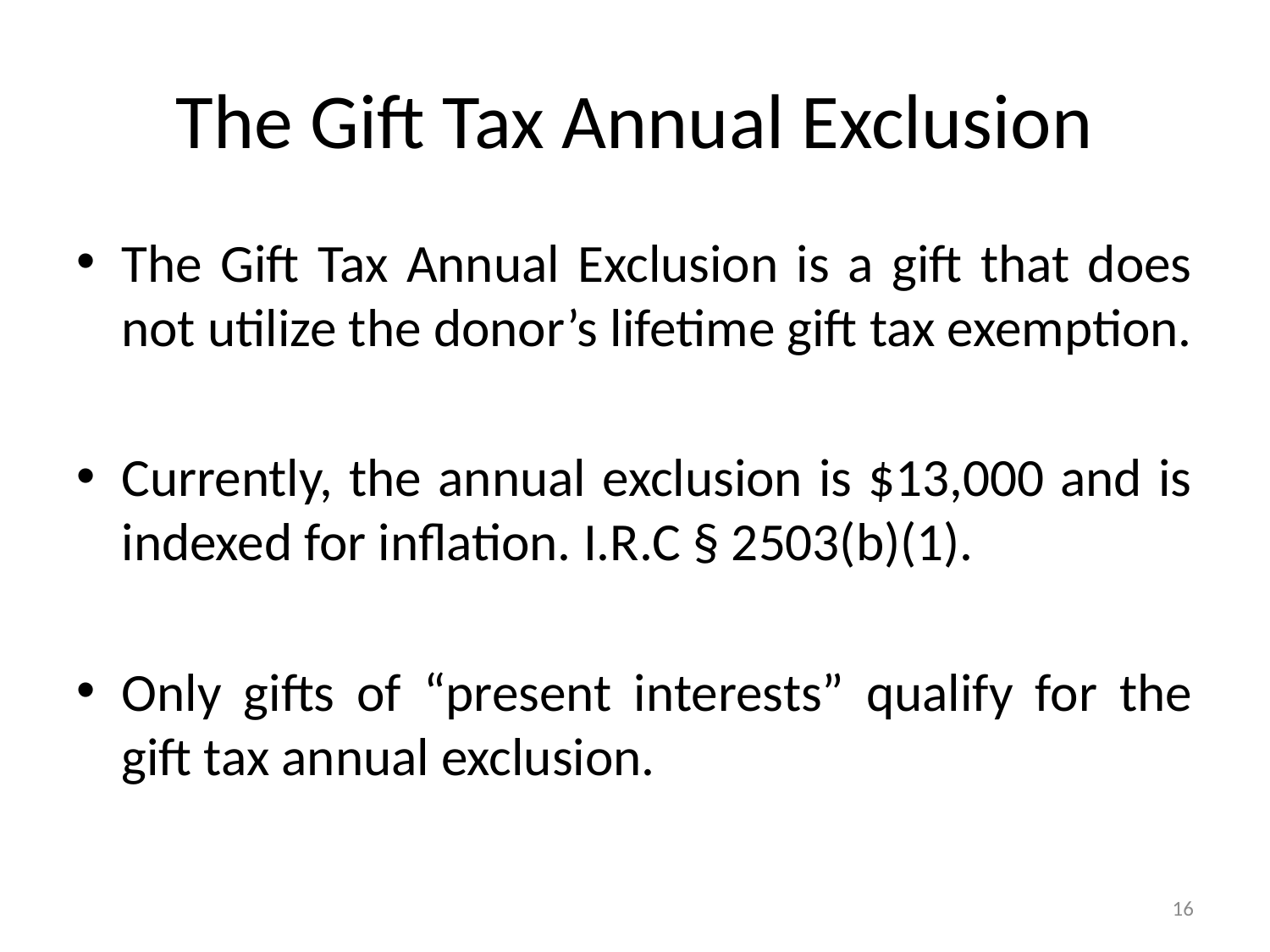

# The Gift Tax Annual Exclusion
The Gift Tax Annual Exclusion is a gift that does not utilize the donor’s lifetime gift tax exemption.

Currently, the annual exclusion is $13,000 and is indexed for inflation. I.R.C § 2503(b)(1).

Only gifts of “present interests” qualify for the gift tax annual exclusion.
16